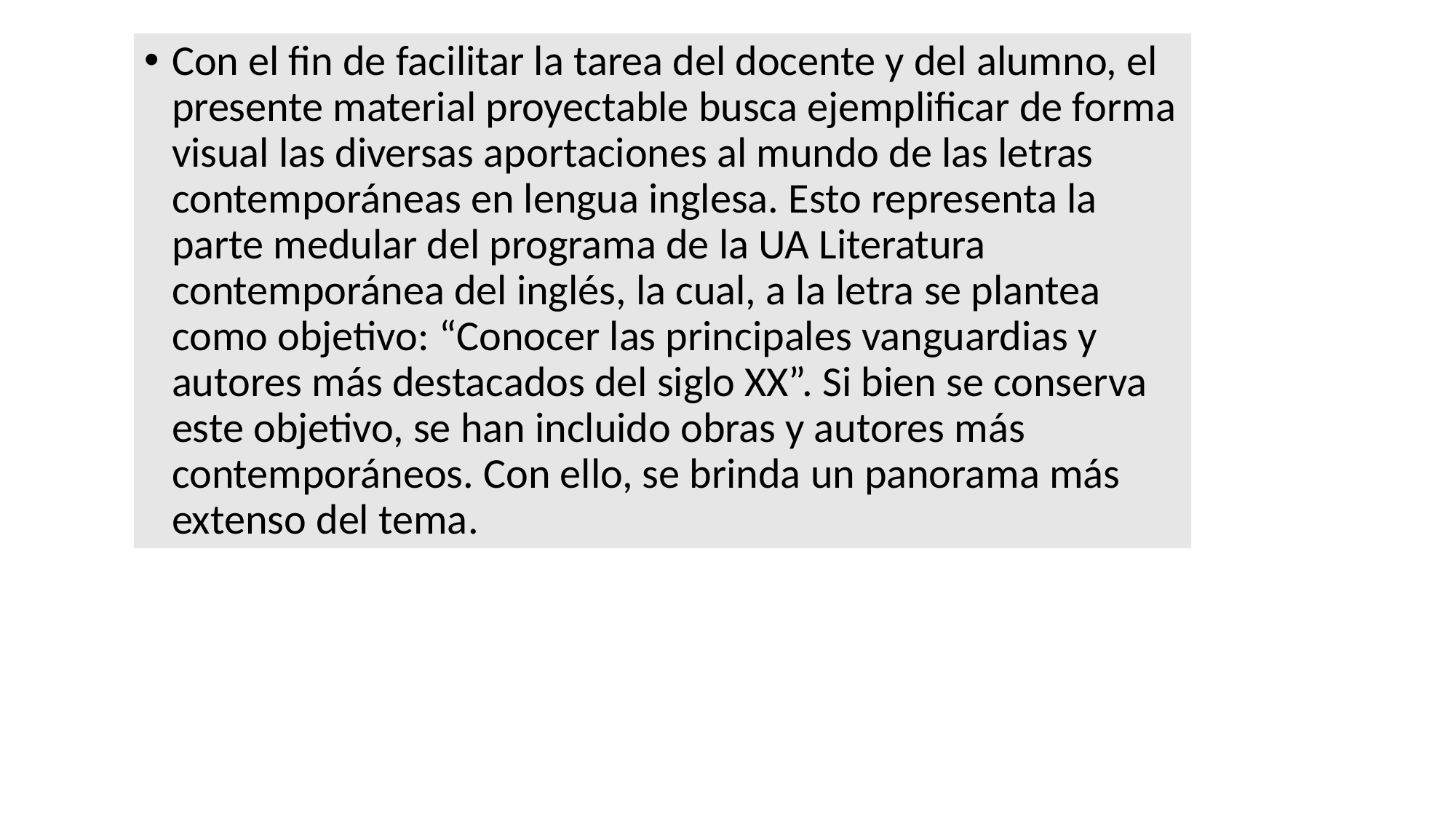

Con el fin de facilitar la tarea del docente y del alumno, el presente material proyectable busca ejemplificar de forma visual las diversas aportaciones al mundo de las letras contemporáneas en lengua inglesa. Esto representa la parte medular del programa de la UA Literatura contemporánea del inglés, la cual, a la letra se plantea como objetivo: “Conocer las principales vanguardias y autores más destacados del siglo XX”. Si bien se conserva este objetivo, se han incluido obras y autores más contemporáneos. Con ello, se brinda un panorama más extenso del tema.